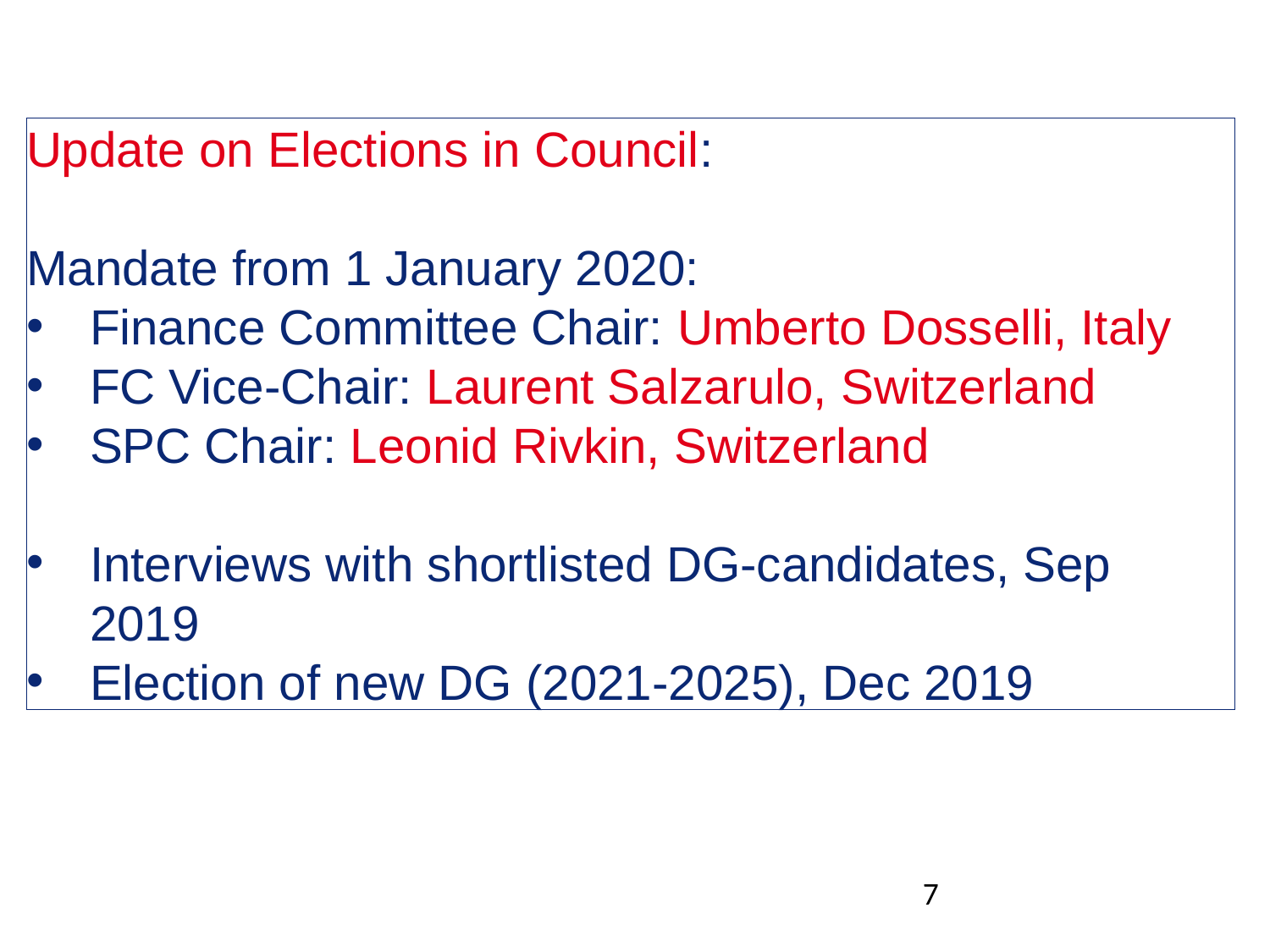

Update on Elections in Council:

Mandate from 1 January 2020:
Finance Committee Chair: Umberto Dosselli, Italy
FC Vice-Chair: Laurent Salzarulo, Switzerland
SPC Chair: Leonid Rivkin, Switzerland

Interviews with shortlisted DG-candidates, Sep 2019
Election of new DG (2021-2025), Dec 2019
7